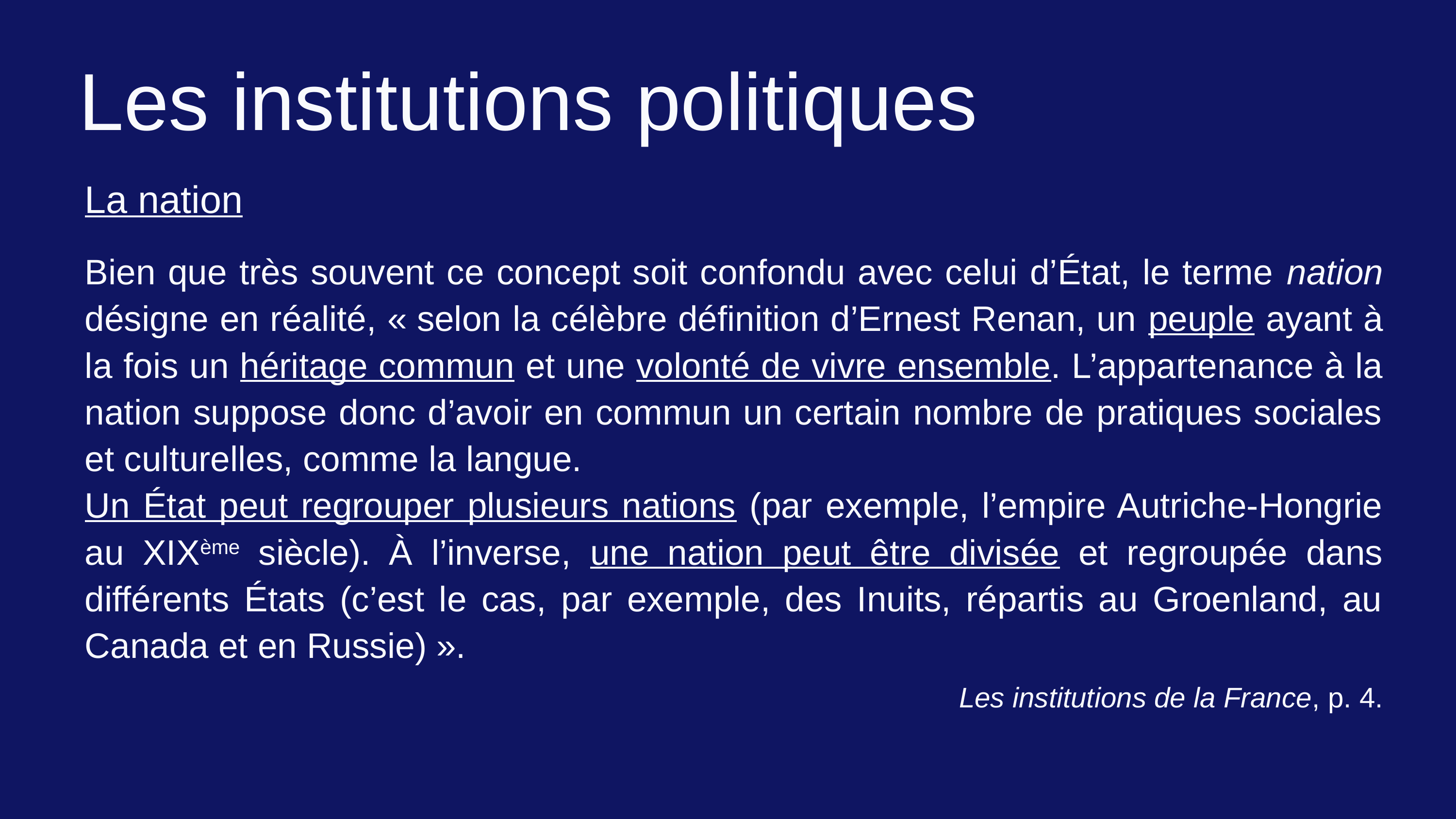

Les institutions politiques
La nation
Bien que très souvent ce concept soit confondu avec celui d’État, le terme nation désigne en réalité, « selon la célèbre définition d’Ernest Renan, un peuple ayant à la fois un héritage commun et une volonté de vivre ensemble. L’appartenance à la nation suppose donc d’avoir en commun un certain nombre de pratiques sociales et culturelles, comme la langue.
Un État peut regrouper plusieurs nations (par exemple, l’empire Autriche-Hongrie au XIXème siècle). À l’inverse, une nation peut être divisée et regroupée dans différents États (c’est le cas, par exemple, des Inuits, répartis au Groenland, au Canada et en Russie) ».
Les institutions de la France, p. 4.